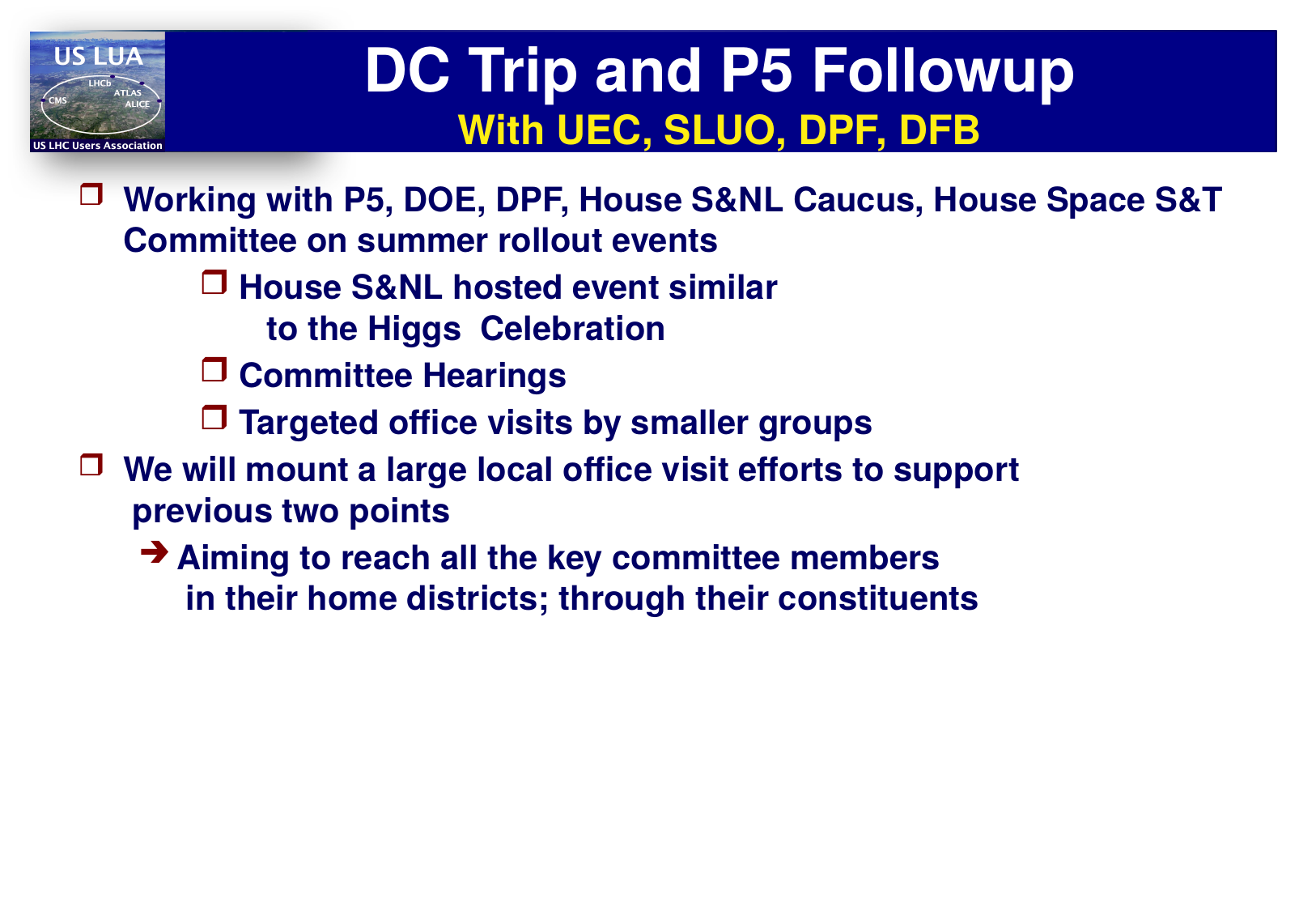

# DC Trip and P5 Followup With UEC, SLUO, DPF, DFB
Working with P5, DOE, DPF, House S&NL Caucus, House Space S&T Committee on summer rollout events
 House S&NL hosted event similar
    to the Higgs  Celebration
 Committee Hearings
 Targeted office visits by smaller groups
We will mount a large local office visit efforts to support
 previous two points
Aiming to reach all the key committee members
 in their home districts; through their constituents